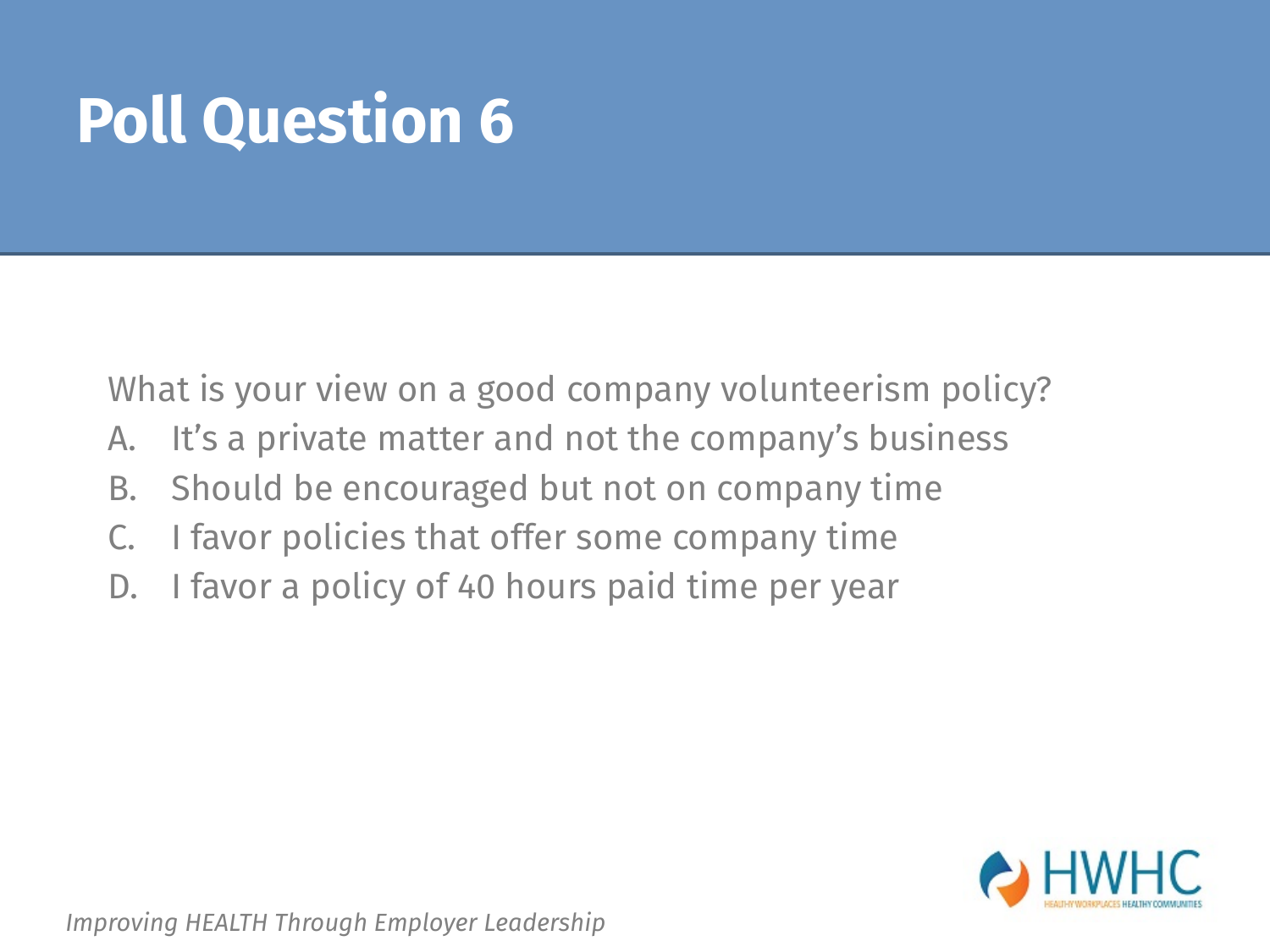

# Poll Question 6
What is your view on a good company volunteerism policy?
It’s a private matter and not the company’s business
Should be encouraged but not on company time
I favor policies that offer some company time
I favor a policy of 40 hours paid time per year